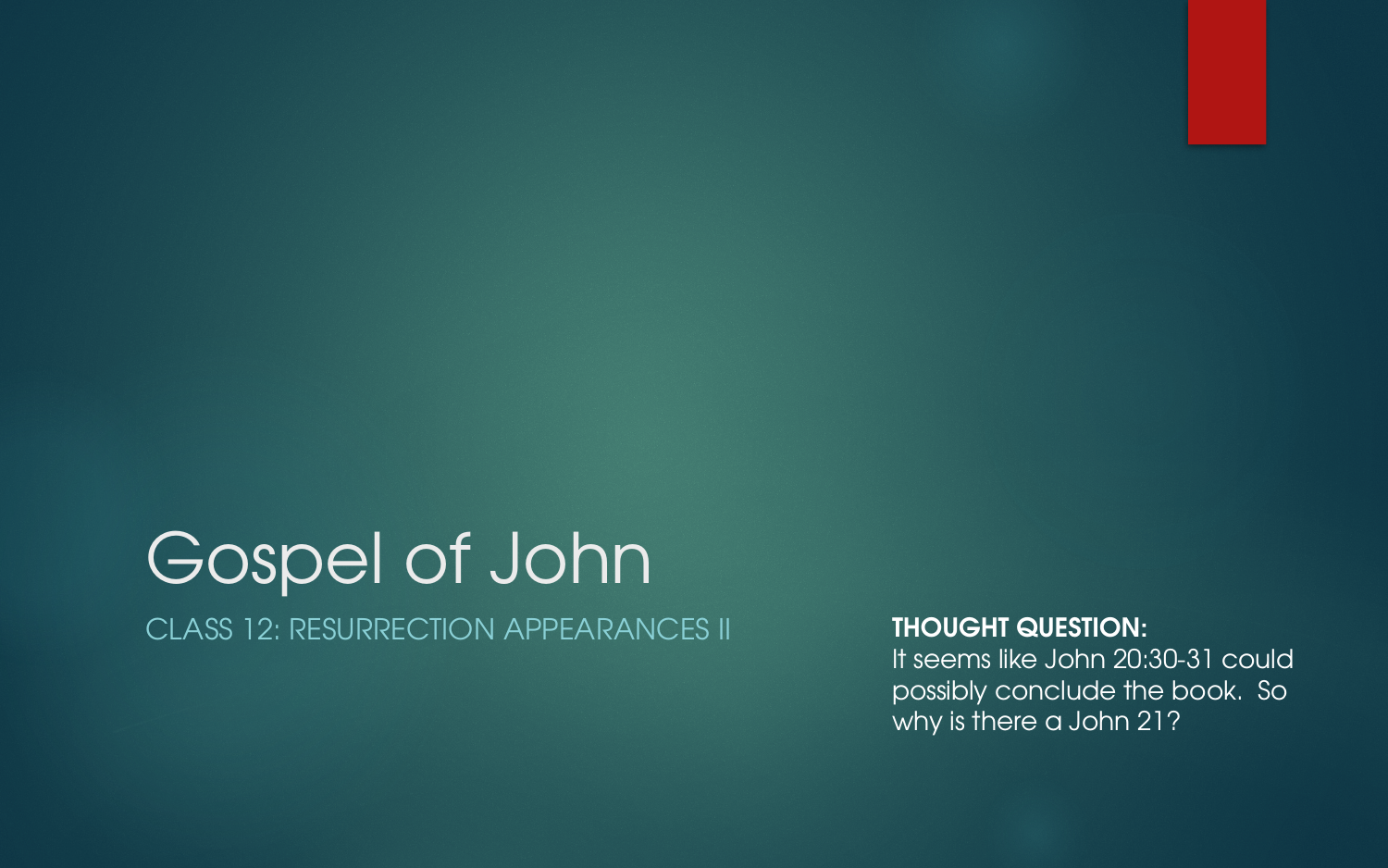

# Gospel of John
THOUGHT QUESTION:
It seems like John 20:30-31 could possibly conclude the book.  So why is there a John 21?
CLASS 12: RESURRECTION APPEARANCES II